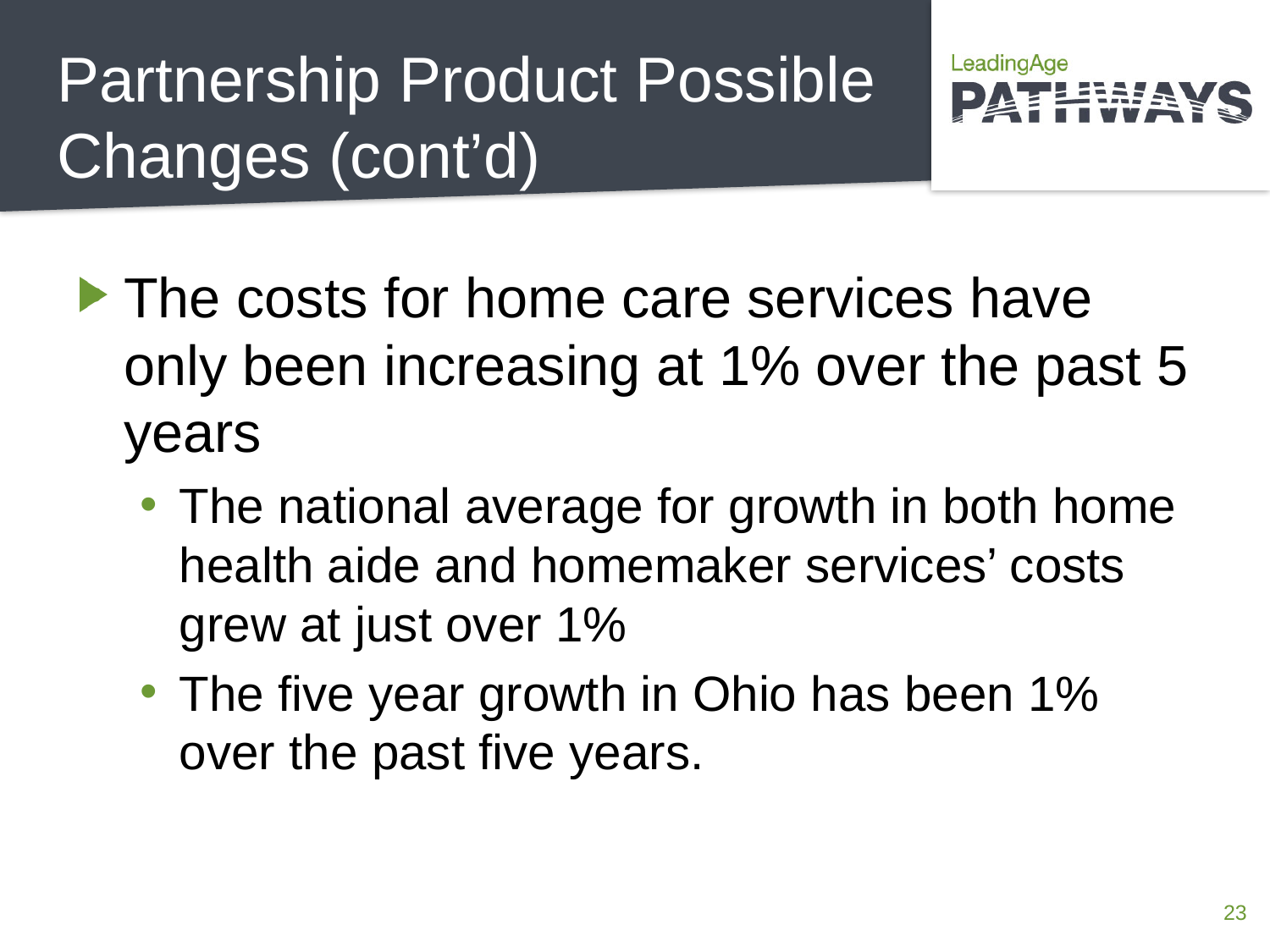

# Partnership Product Possible Changes (cont’d)
The costs for home care services have only been increasing at 1% over the past 5 years
The national average for growth in both home health aide and homemaker services’ costs grew at just over 1%
The five year growth in Ohio has been 1% over the past five years.
23